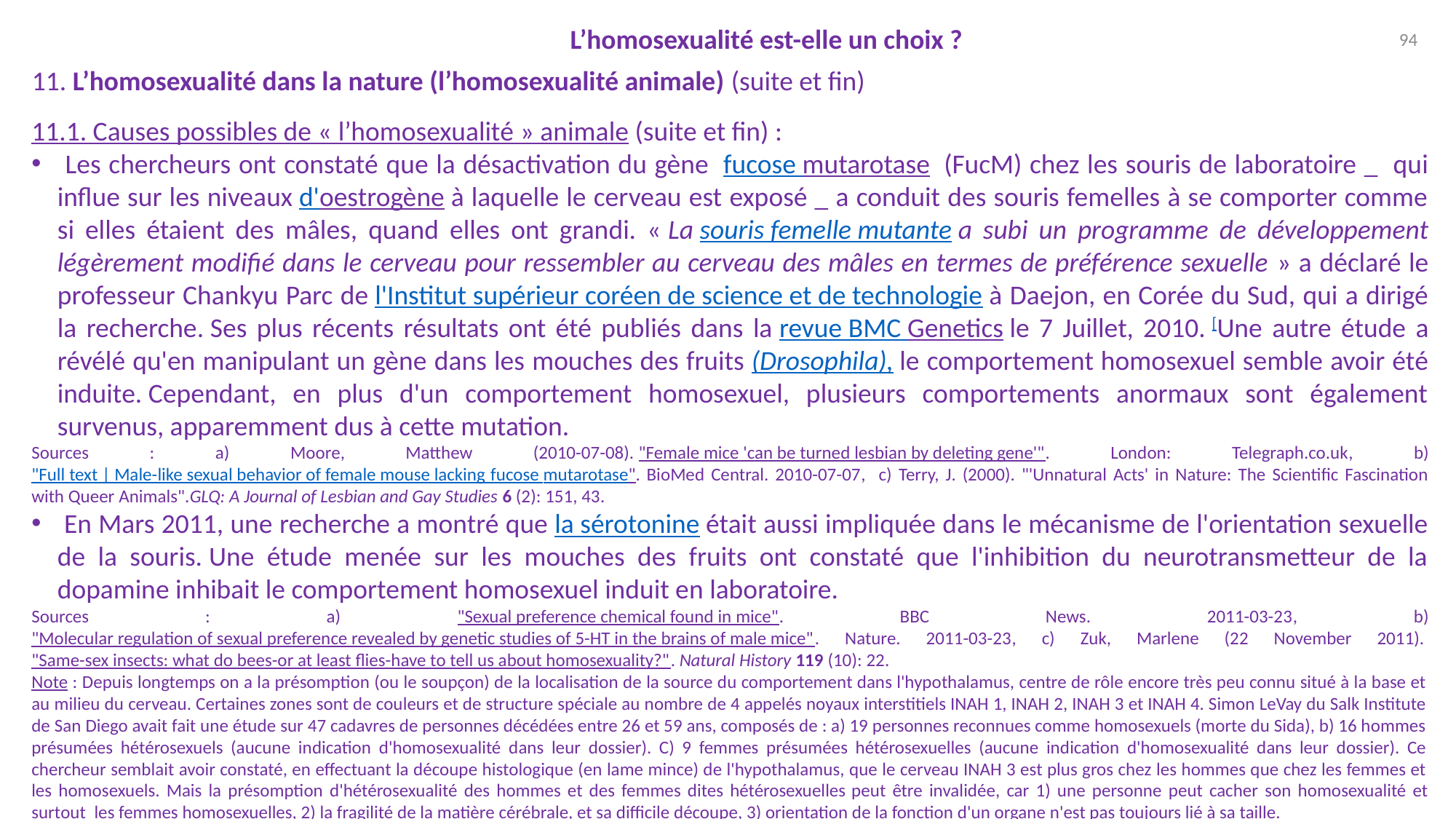

L’homosexualité est-elle un choix ?
94
11. L’homosexualité dans la nature (l’homosexualité animale) (suite et fin)
11.1. Causes possibles de « l’homosexualité » animale (suite et fin) :
 Les chercheurs ont constaté que la désactivation du gène  fucose mutarotase  (FucM) chez les souris de laboratoire _  qui influe sur les niveaux d'oestrogène à laquelle le cerveau est exposé _ a conduit des souris femelles à se comporter comme si elles étaient des mâles, quand elles ont grandi. « La souris femelle mutante a subi un programme de développement légèrement modifié dans le cerveau pour ressembler au cerveau des mâles en termes de préférence sexuelle » a déclaré le professeur Chankyu Parc de l'Institut supérieur coréen de science et de technologie à Daejon, en Corée du Sud, qui a dirigé la recherche. Ses plus récents résultats ont été publiés dans la revue BMC Genetics le 7 Juillet, 2010. [Une autre étude a révélé qu'en manipulant un gène dans les mouches des fruits (Drosophila), le comportement homosexuel semble avoir été induite. Cependant, en plus d'un comportement homosexuel, plusieurs comportements anormaux sont également survenus, apparemment dus à cette mutation.
Sources : a) Moore, Matthew (2010-07-08). "Female mice 'can be turned lesbian by deleting gene'". London: Telegraph.co.uk, b) "Full text | Male-like sexual behavior of female mouse lacking fucose mutarotase". BioMed Central. 2010-07-07,  c) Terry, J. (2000). "'Unnatural Acts' in Nature: The Scientific Fascination with Queer Animals".GLQ: A Journal of Lesbian and Gay Studies 6 (2): 151, 43.
 En Mars 2011, une recherche a montré que la sérotonine était aussi impliquée dans le mécanisme de l'orientation sexuelle de la souris. Une étude menée sur les mouches des fruits ont constaté que l'inhibition du neurotransmetteur de la dopamine inhibait le comportement homosexuel induit en laboratoire.
Sources : a) "Sexual preference chemical found in mice". BBC News. 2011-03-23, b) "Molecular regulation of sexual preference revealed by genetic studies of 5-HT in the brains of male mice". Nature. 2011-03-23, c) Zuk, Marlene (22 November 2011). "Same-sex insects: what do bees-or at least flies-have to tell us about homosexuality?". Natural History 119 (10): 22.
Note : Depuis longtemps on a la présomption (ou le soupçon) de la localisation de la source du comportement dans l'hypothalamus, centre de rôle encore très peu connu situé à la base et au milieu du cerveau. Certaines zones sont de couleurs et de structure spéciale au nombre de 4 appelés noyaux interstitiels INAH 1, INAH 2, INAH 3 et INAH 4. Simon LeVay du Salk Institute de San Diego avait fait une étude sur 47 cadavres de personnes décédées entre 26 et 59 ans, composés de : a) 19 personnes reconnues comme homosexuels (morte du Sida), b) 16 hommes présumées hétérosexuels (aucune indication d'homosexualité dans leur dossier). C) 9 femmes présumées hétérosexuelles (aucune indication d'homosexualité dans leur dossier). Ce chercheur semblait avoir constaté, en effectuant la découpe histologique (en lame mince) de l'hypothalamus, que le cerveau INAH 3 est plus gros chez les hommes que chez les femmes et les homosexuels. Mais la présomption d'hétérosexualité des hommes et des femmes dites hétérosexuelles peut être invalidée, car 1) une personne peut cacher son homosexualité et surtout  les femmes homosexuelles, 2) la fragilité de la matière cérébrale, et sa difficile découpe, 3) orientation de la fonction d'un organe n'est pas toujours lié à sa taille.